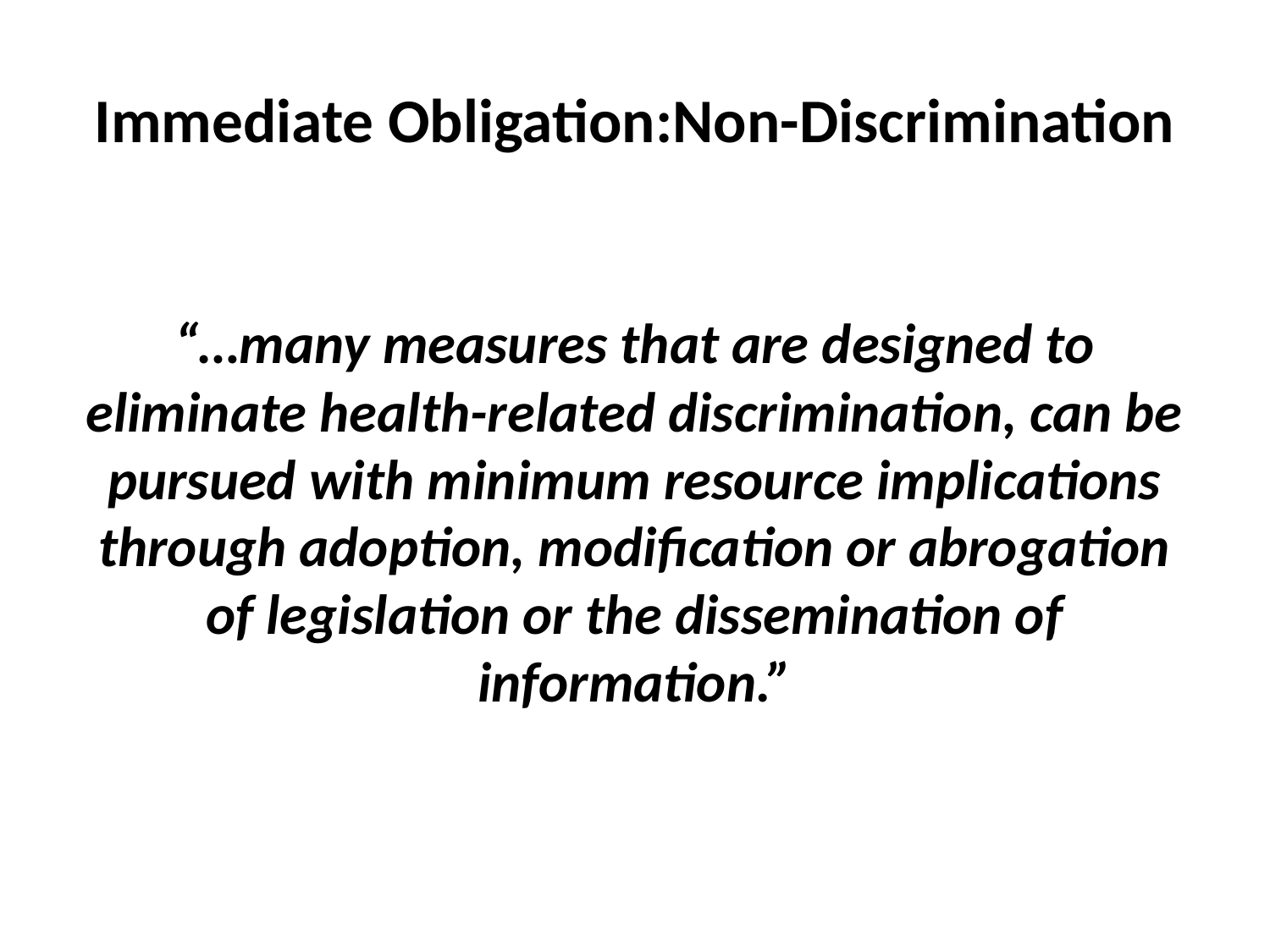

# Immediate Obligation:Non-Discrimination

“…many measures that are designed to eliminate health-related discrimination, can be pursued with minimum resource implications through adoption, modification or abrogation of legislation or the dissemination of information.”